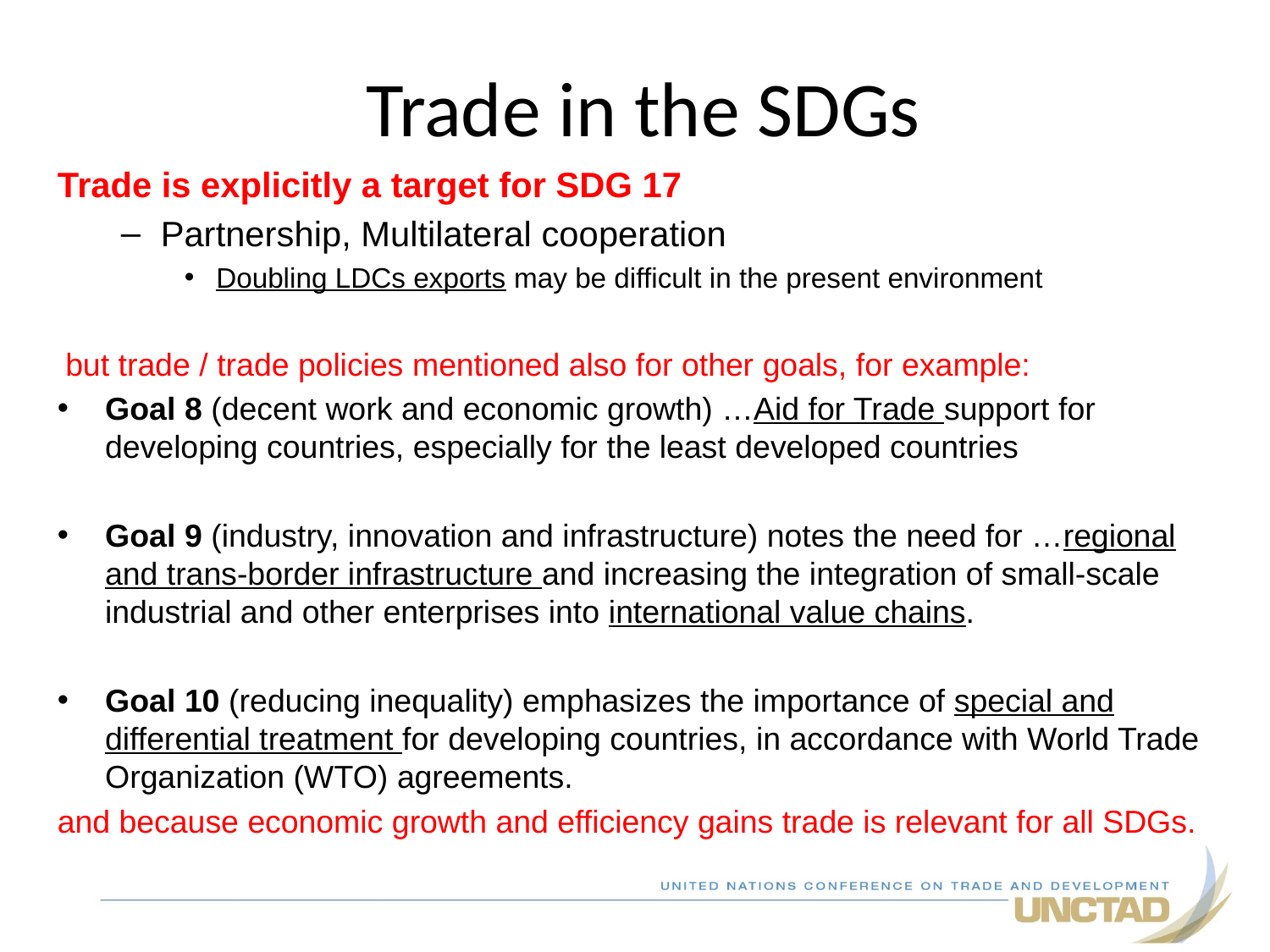

Trade in the SDGs

Trade is explicitly a target for SDG 17
Partnership, Multilateral cooperation
Doubling LDCs exports may be difficult in the present environment

but trade / trade policies mentioned also for other goals, for example:
Goal 8 (decent work and economic growth) …Aid for Trade support for developing countries, especially for the least developed countries

Goal 9 (industry, innovation and infrastructure) notes the need for …regional and trans-border infrastructure and increasing the integration of small-scale industrial and other enterprises into international value chains.

Goal 10 (reducing inequality) emphasizes the importance of special and differential treatment for developing countries, in accordance with World Trade Organization (WTO) agreements.
and because economic growth and efficiency gains trade is relevant for all SDGs.